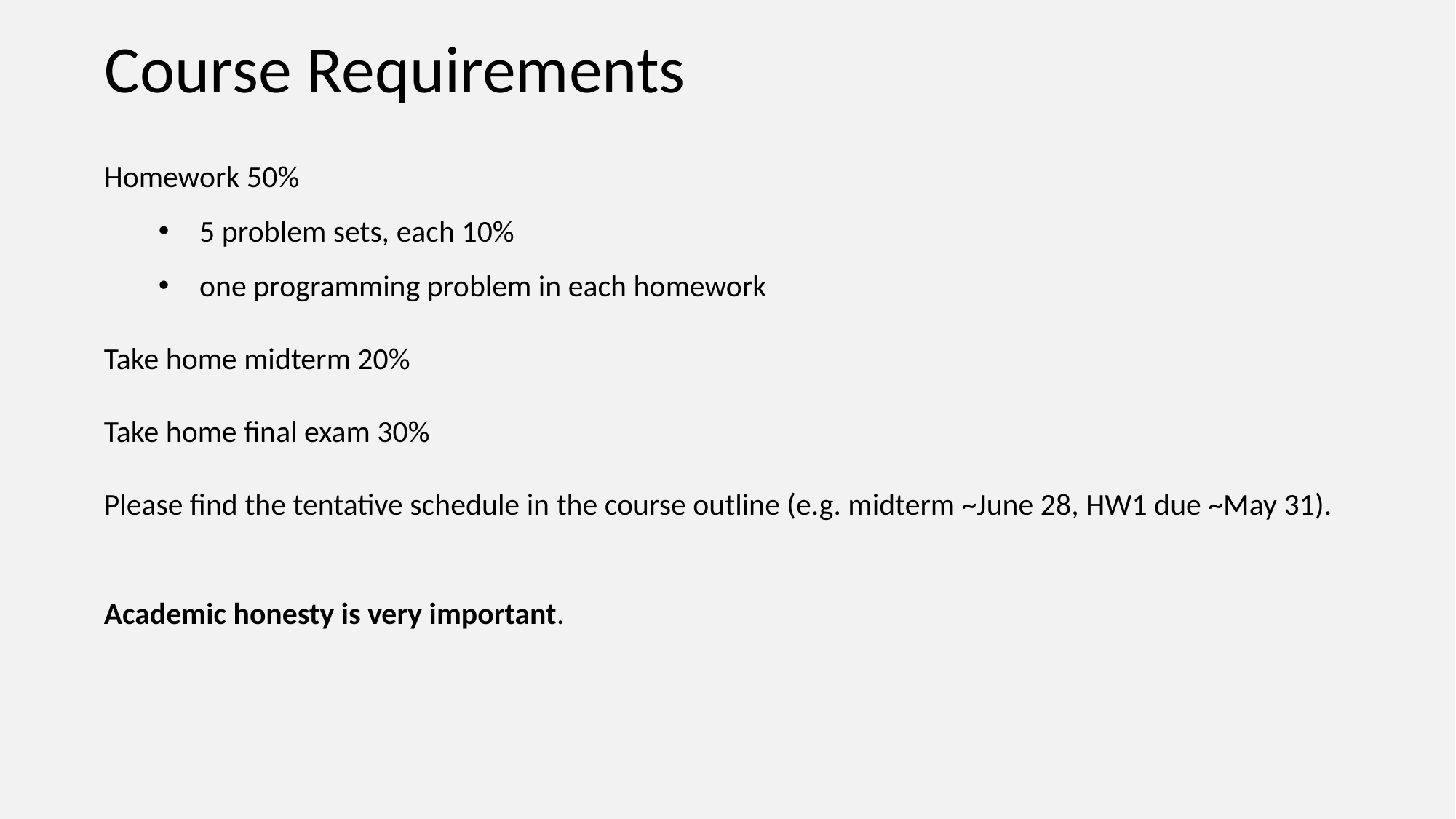

# Course Requirements
Homework 50%
5 problem sets, each 10%
one programming problem in each homework

Take home midterm 20%

Take home final exam 30%

Please find the tentative schedule in the course outline (e.g. midterm ~June 28, HW1 due ~May 31).

Academic honesty is very important.